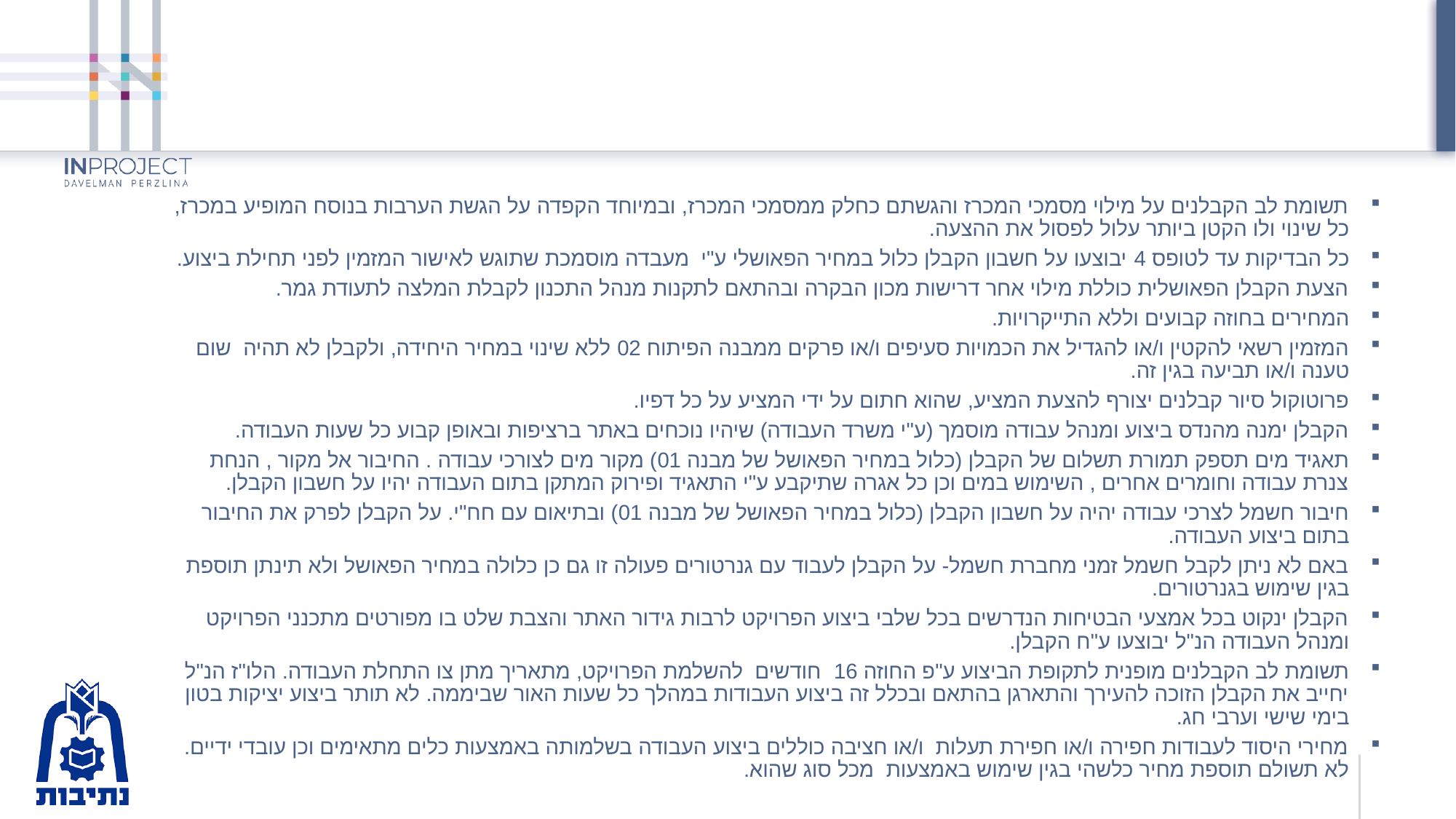

תשומת לב הקבלנים על מילוי מסמכי המכרז והגשתם כחלק ממסמכי המכרז, ובמיוחד הקפדה על הגשת הערבות בנוסח המופיע במכרז, כל שינוי ולו הקטן ביותר עלול לפסול את ההצעה.
כל הבדיקות עד לטופס 4 יבוצעו על חשבון הקבלן כלול במחיר הפאושלי ע"י  מעבדה מוסמכת שתוגש לאישור המזמין לפני תחילת ביצוע.
הצעת הקבלן הפאושלית כוללת מילוי אחר דרישות מכון הבקרה ובהתאם לתקנות מנהל התכנון לקבלת המלצה לתעודת גמר.
המחירים בחוזה קבועים וללא התייקרויות.
המזמין רשאי להקטין ו/או להגדיל את הכמויות סעיפים ו/או פרקים ממבנה הפיתוח 02 ללא שינוי במחיר היחידה, ולקבלן לא תהיה  שום טענה ו/או תביעה בגין זה.
פרוטוקול סיור קבלנים יצורף להצעת המציע, שהוא חתום על ידי המציע על כל דפיו.
הקבלן ימנה מהנדס ביצוע ומנהל עבודה מוסמך (ע"י משרד העבודה) שיהיו נוכחים באתר ברציפות ובאופן קבוע כל שעות העבודה.
תאגיד מים תספק תמורת תשלום של הקבלן (כלול במחיר הפאושל של מבנה 01) מקור מים לצורכי עבודה . החיבור אל מקור , הנחת צנרת עבודה וחומרים אחרים , השימוש במים וכן כל אגרה שתיקבע ע"י התאגיד ופירוק המתקן בתום העבודה יהיו על חשבון הקבלן.
חיבור חשמל לצרכי עבודה יהיה על חשבון הקבלן (כלול במחיר הפאושל של מבנה 01) ובתיאום עם חח"י. על הקבלן לפרק את החיבור בתום ביצוע העבודה.
באם לא ניתן לקבל חשמל זמני מחברת חשמל- על הקבלן לעבוד עם גנרטורים פעולה זו גם כן כלולה במחיר הפאושל ולא תינתן תוספת בגין שימוש בגנרטורים.
הקבלן ינקוט בכל אמצעי הבטיחות הנדרשים בכל שלבי ביצוע הפרויקט לרבות גידור האתר והצבת שלט בו מפורטים מתכנני הפרויקט ומנהל העבודה הנ"ל יבוצעו ע"ח הקבלן.
תשומת לב הקבלנים מופנית לתקופת הביצוע ע"פ החוזה 16  חודשים  להשלמת הפרויקט, מתאריך מתן צו התחלת העבודה. הלו"ז הנ"ל יחייב את הקבלן הזוכה להעירך והתארגן בהתאם ובכלל זה ביצוע העבודות במהלך כל שעות האור שביממה. לא תותר ביצוע יציקות בטון בימי שישי וערבי חג.
מחירי היסוד לעבודות חפירה ו/או חפירת תעלות  ו/או חציבה כוללים ביצוע העבודה בשלמותה באמצעות כלים מתאימים וכן עובדי ידיים. לא תשולם תוספת מחיר כלשהי בגין שימוש באמצעות  מכל סוג שהוא.